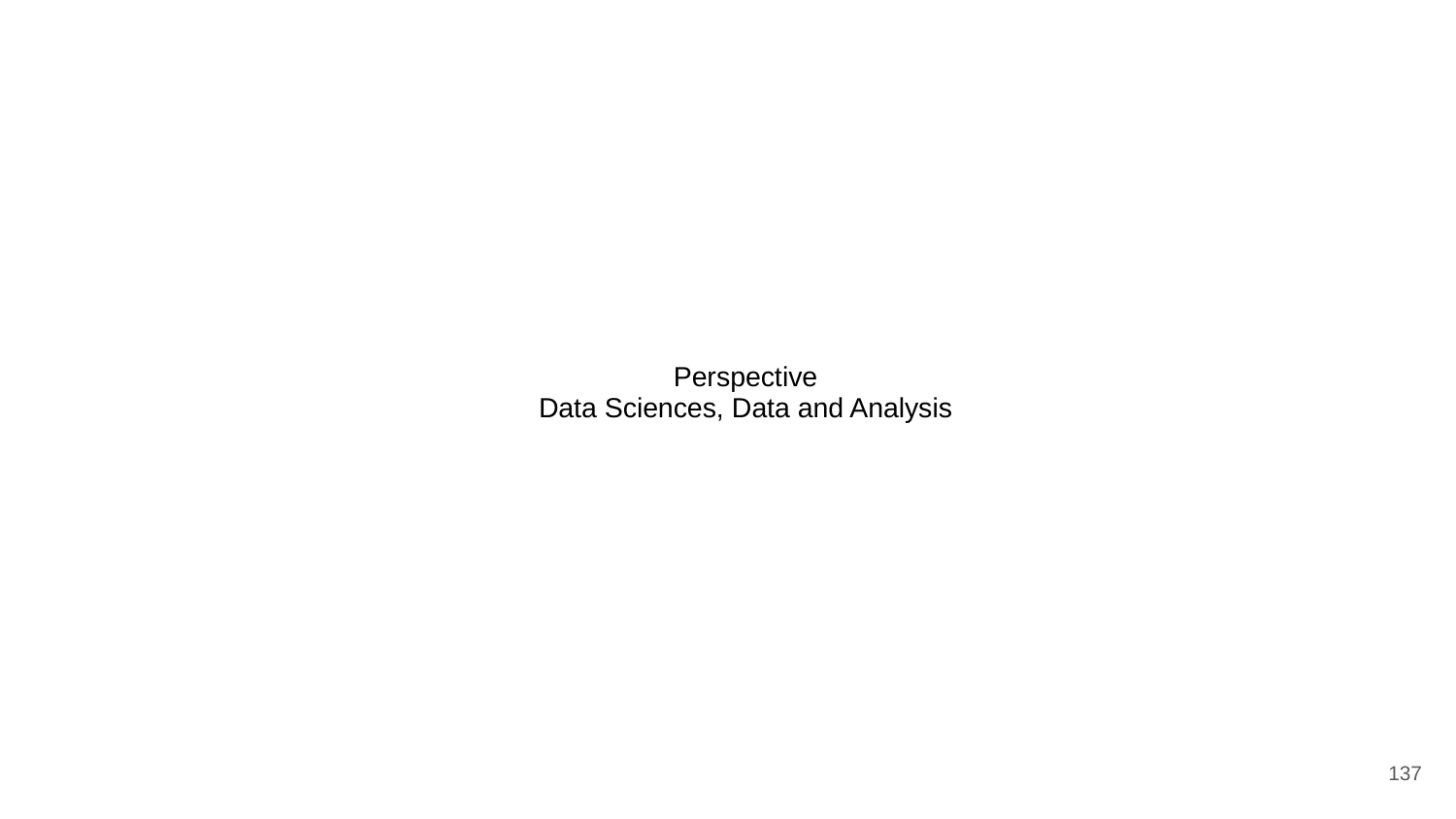

# Perspective
Data Sciences, Data and Analysis
137